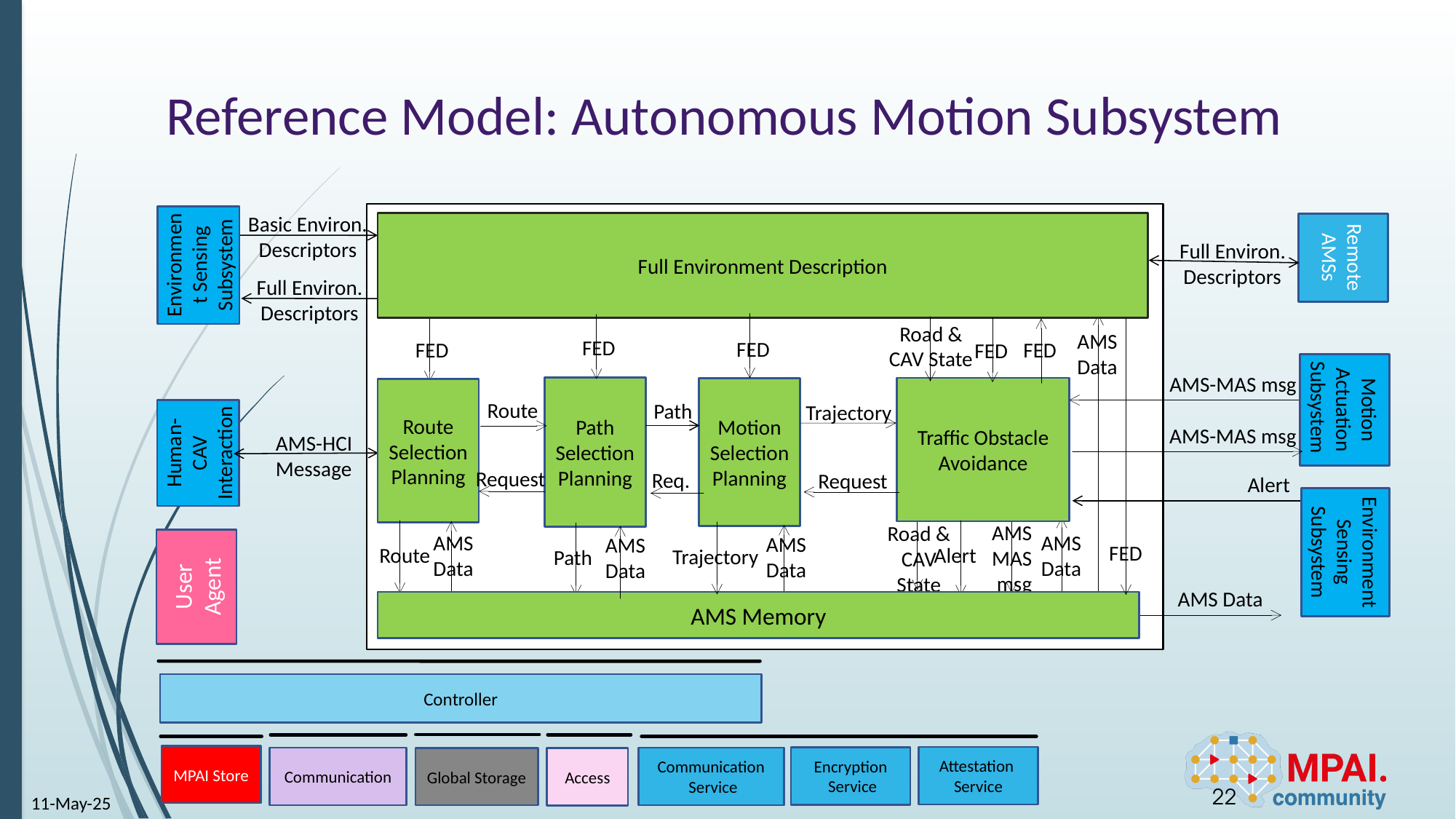

# Reference Model: Autonomous Motion Subsystem

Basic Environ.
Descriptors
Environment Sensing Subsystem
Full Environment Description
Remote AMSs
Full Environ.
Descriptors
Full Environ.
Descriptors
Road &
CAV State
AMS
Data
FED
FED
FED
FED
FED
Motion Actuation Subsystem
AMS-MAS msg
Path Selection Planning
Traffic Obstacle Avoidance
Motion Selection Planning
Route Selection Planning
Route
Path
Trajectory
Human-CAV Interaction
AMS-MAS msg
AMS-HCI
Message
Request
Req.
Request
Alert
Environment Sensing Subsystem
AMS
MAS  msg
Road &
CAV State
AMS
Data
AMS
Data
AMS
Data
AMS
Data
User Agent
FED
Route
Alert
Trajectory
Path
AMS Data
AMS Memory
Controller
MPAI Store
Attestation
Service
Encryption
 Service
Communication
 Service
Communication
Access
Global Storage
22
11-May-25